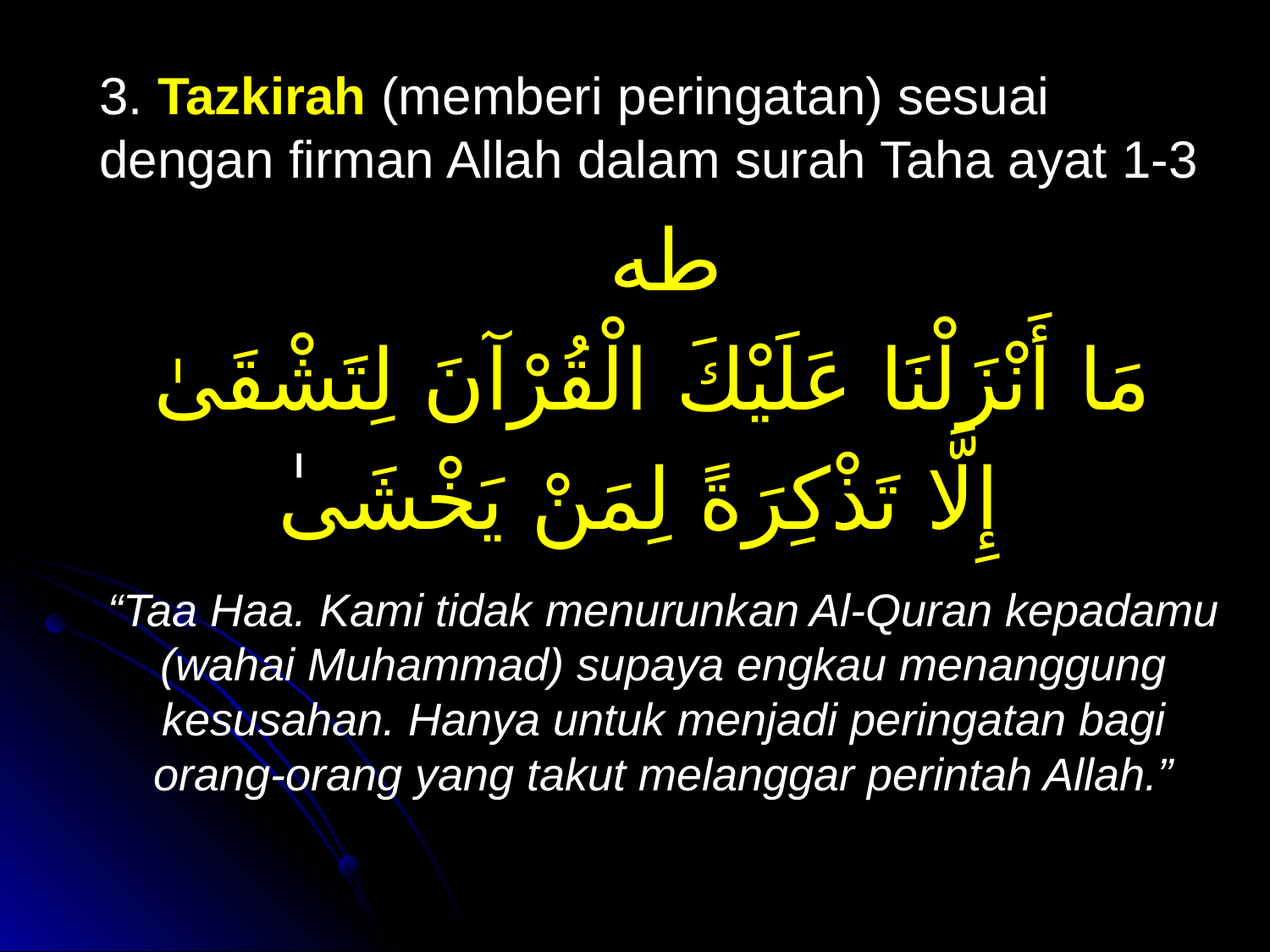

3. Tazkirah (memberi peringatan) sesuai dengan firman Allah dalam surah Taha ayat 1-3
طه
مَا أَنْزَلْنَا عَلَيْكَ الْقُرْآنَ لِتَشْقَىٰ
 إِلَّا تَذْكِرَةً لِمَنْ يَخْشَىٰ

“Taa Haa. Kami tidak menurunkan Al-Quran kepadamu (wahai Muhammad) supaya engkau menanggung kesusahan. Hanya untuk menjadi peringatan bagi orang-orang yang takut melanggar perintah Allah.”